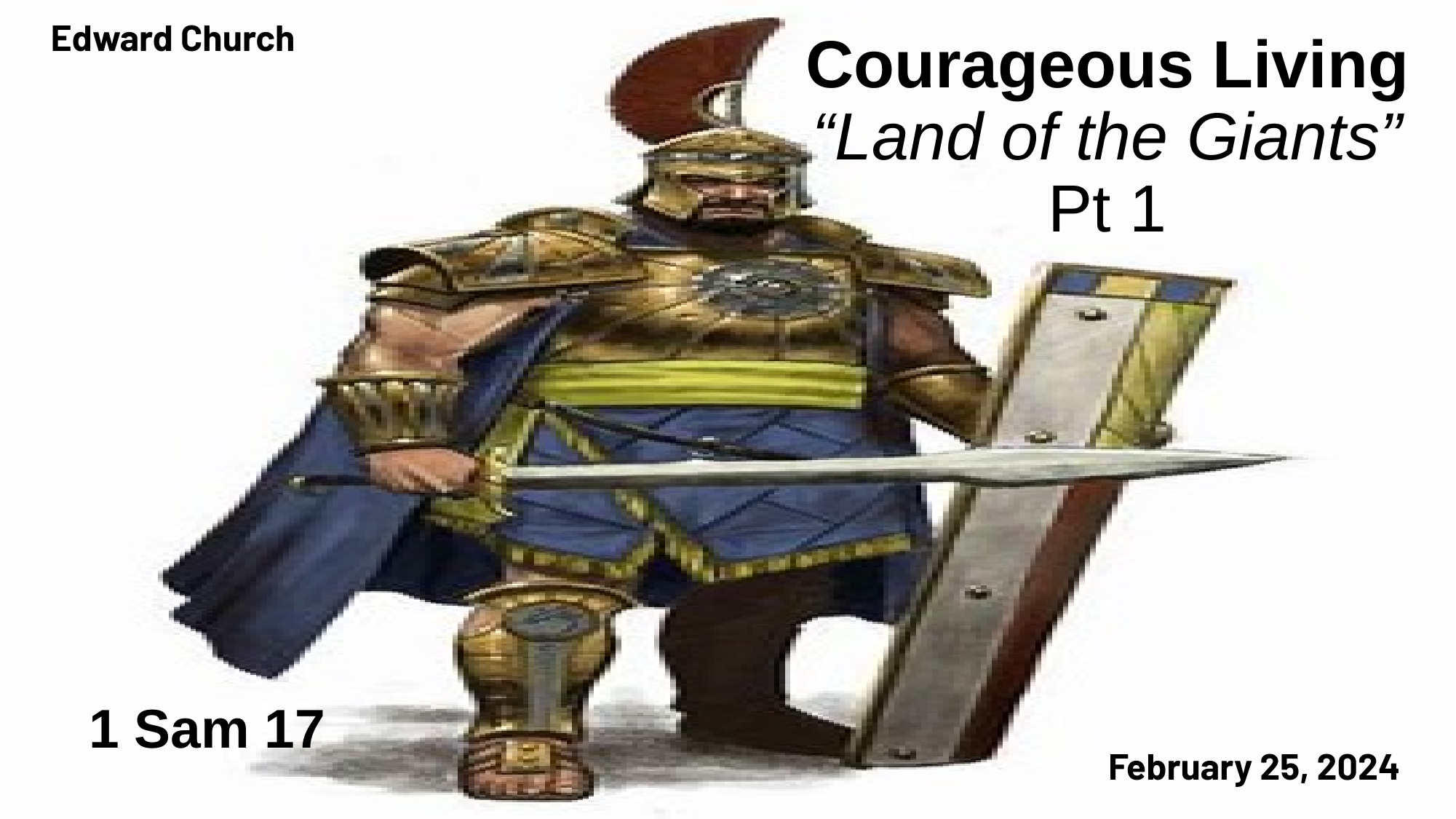

# Courageous Living “Land of the Giants” Pt 1
Edward Church
1 Sam 17

February 25, 2024